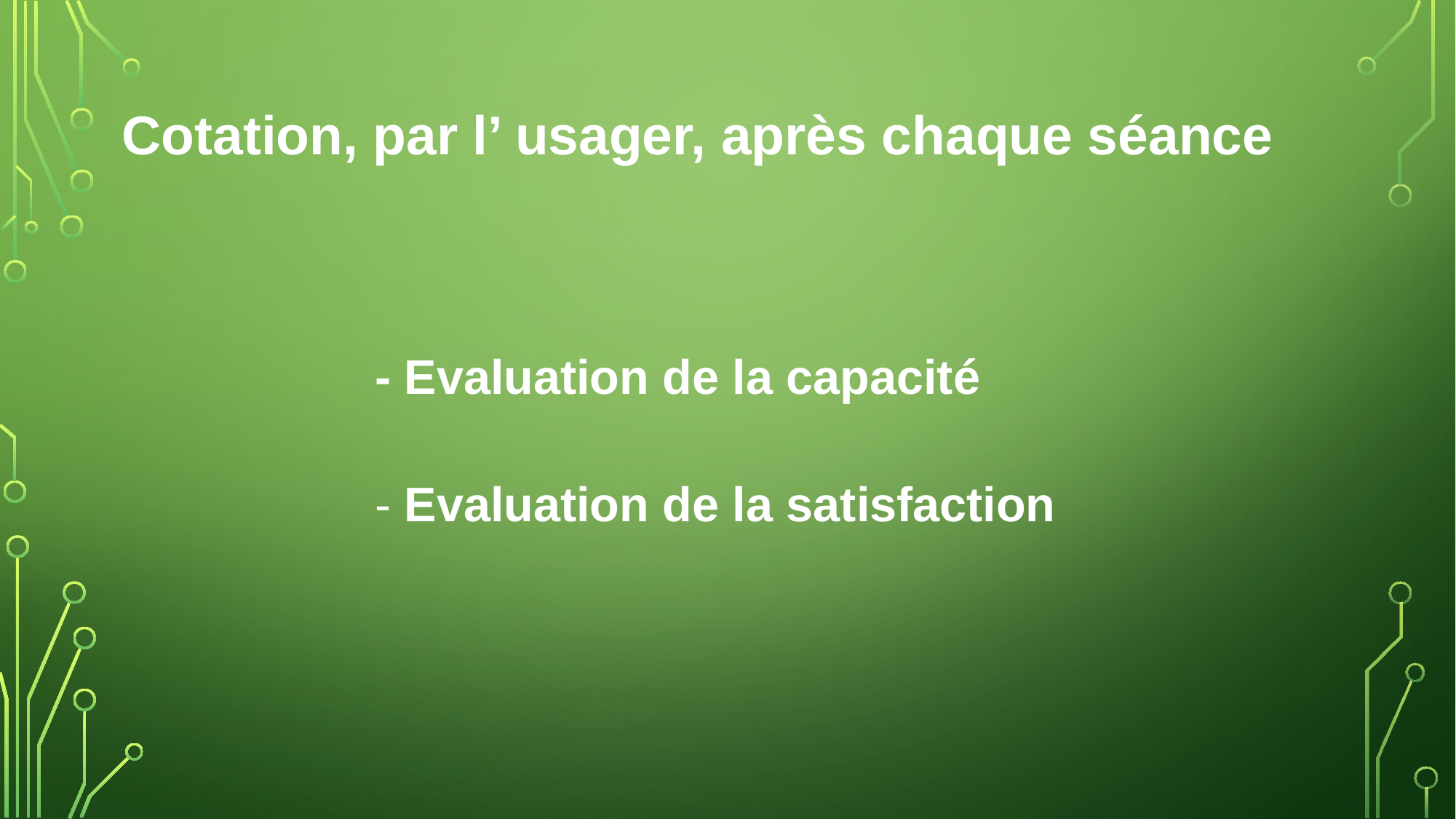

Cotation, par l’ usager, après chaque séance
- Evaluation de la capacité

- Evaluation de la satisfaction